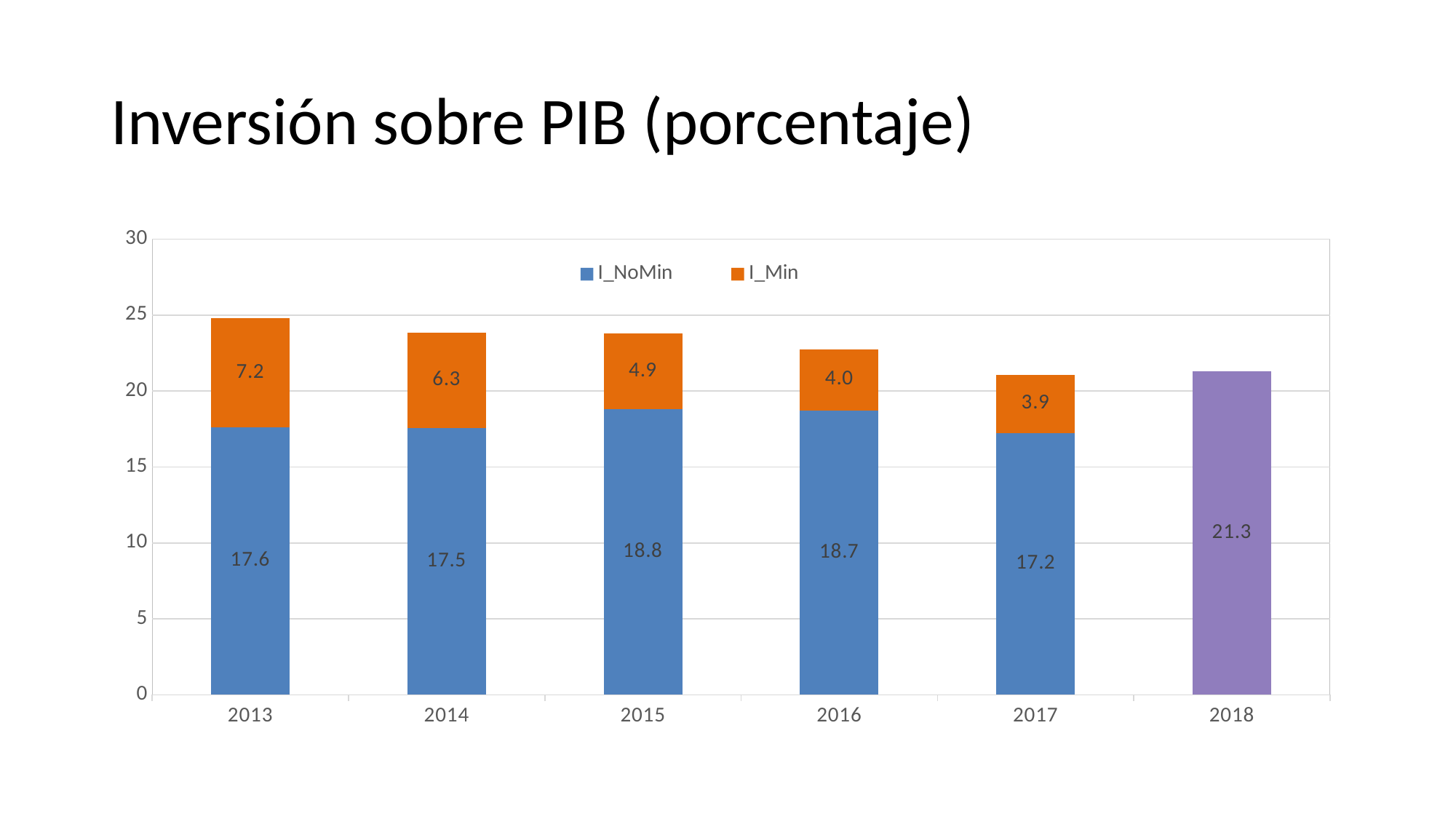

# Inversión sobre PIB (porcentaje)

### Chart

| Category | I_NoMin | I_Min |
|---|---|---|
| 41275 | 17.587628948361335 | 7.216694809618533 |
| 41640 | 17.542295821010814 | 6.310208630340585 |
| 42005 | 18.826199893301826 | 4.949096387667371 |
| 42370 | 18.715011115172917 | 4.029292534952177 |
| 42736 | 17.21510637423954 | 3.867749252249158 |
| 43101 | 21.307394301823393 | None |